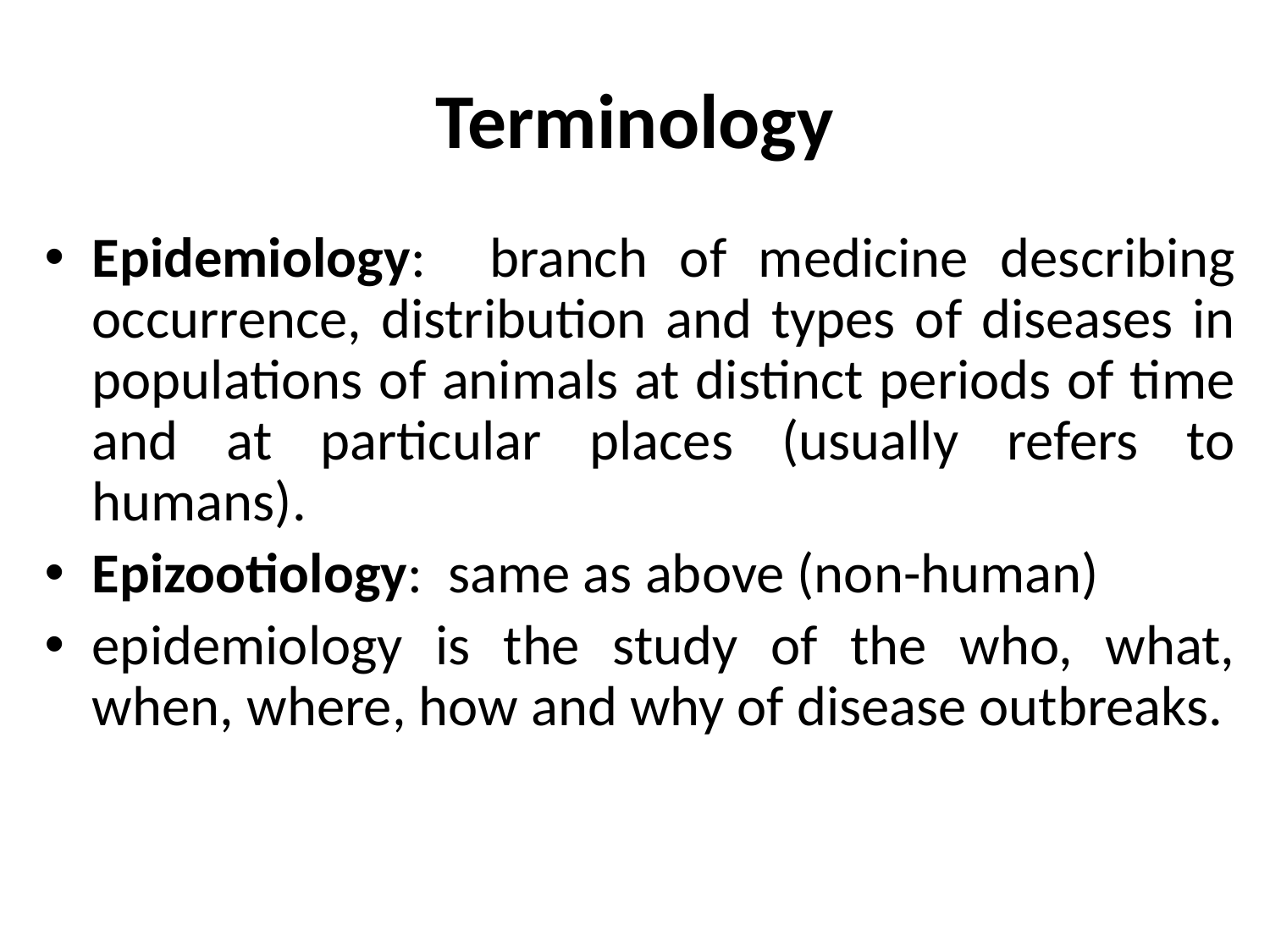

# Terminology
Epidemiology:  branch of medicine describing occurrence, distribution and types of diseases in populations of animals at distinct periods of time and at particular places (usually refers to humans).
Epizootiology:  same as above (non-human)
epidemiology is the study of the who, what, when, where, how and why of disease outbreaks.